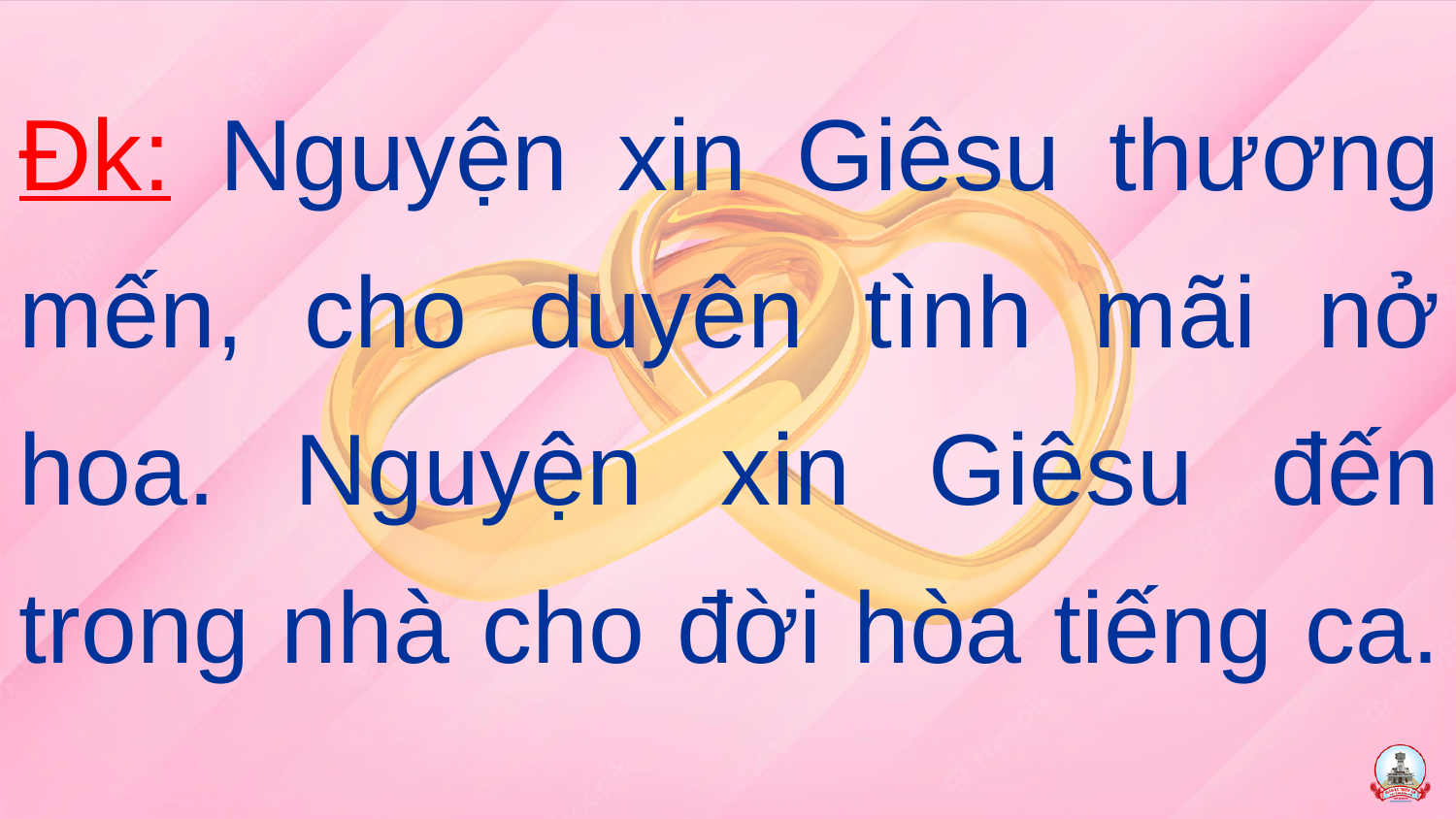

Đk: Nguyện xin Giêsu thương mến, cho duyên tình mãi nở hoa. Nguyện xin Giêsu đến trong nhà cho đời hòa tiếng ca.